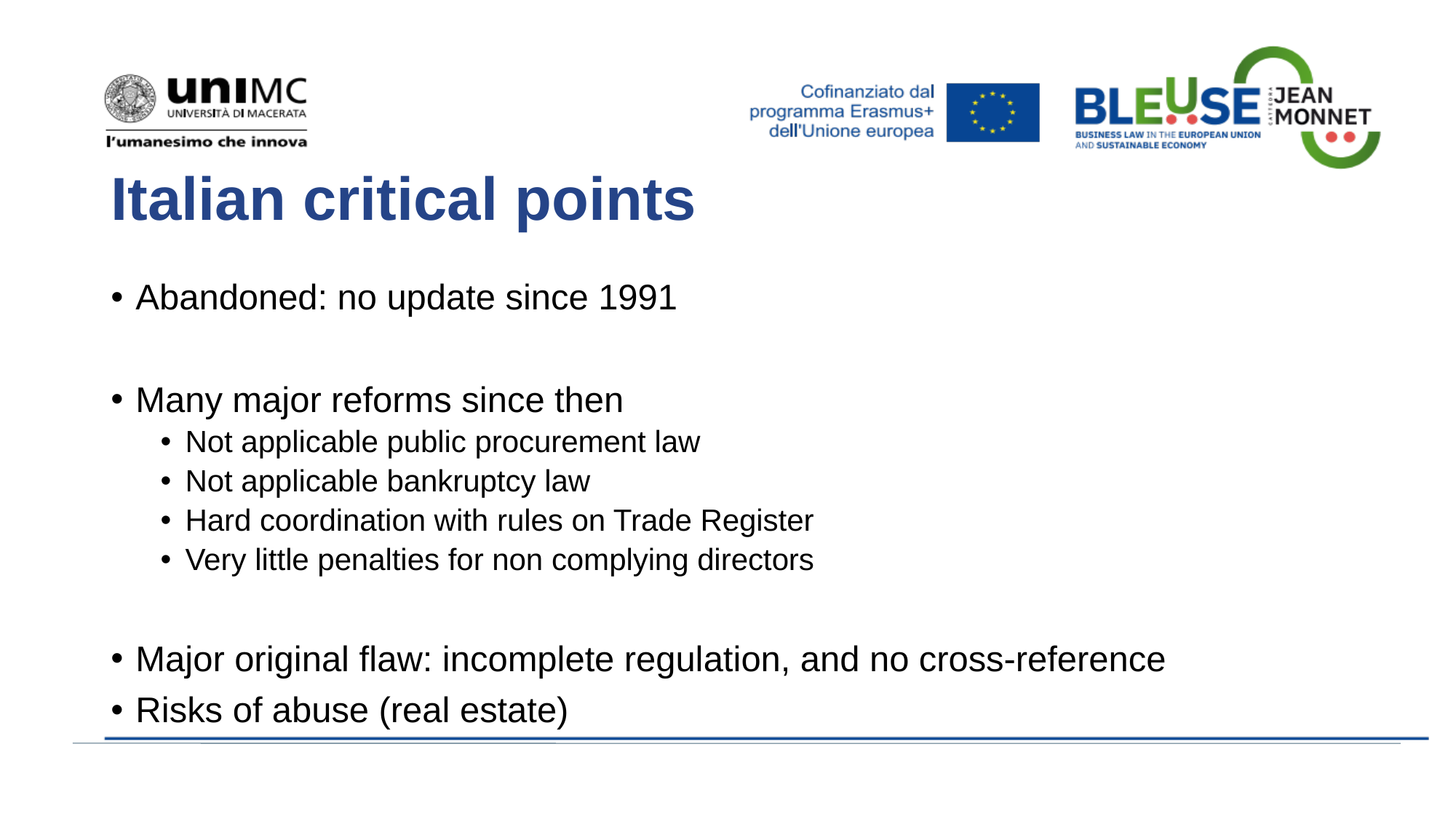

# Italian critical points
Abandoned: no update since 1991

Many major reforms since then
Not applicable public procurement law
Not applicable bankruptcy law
Hard coordination with rules on Trade Register
Very little penalties for non complying directors

Major original flaw: incomplete regulation, and no cross-reference
Risks of abuse (real estate)